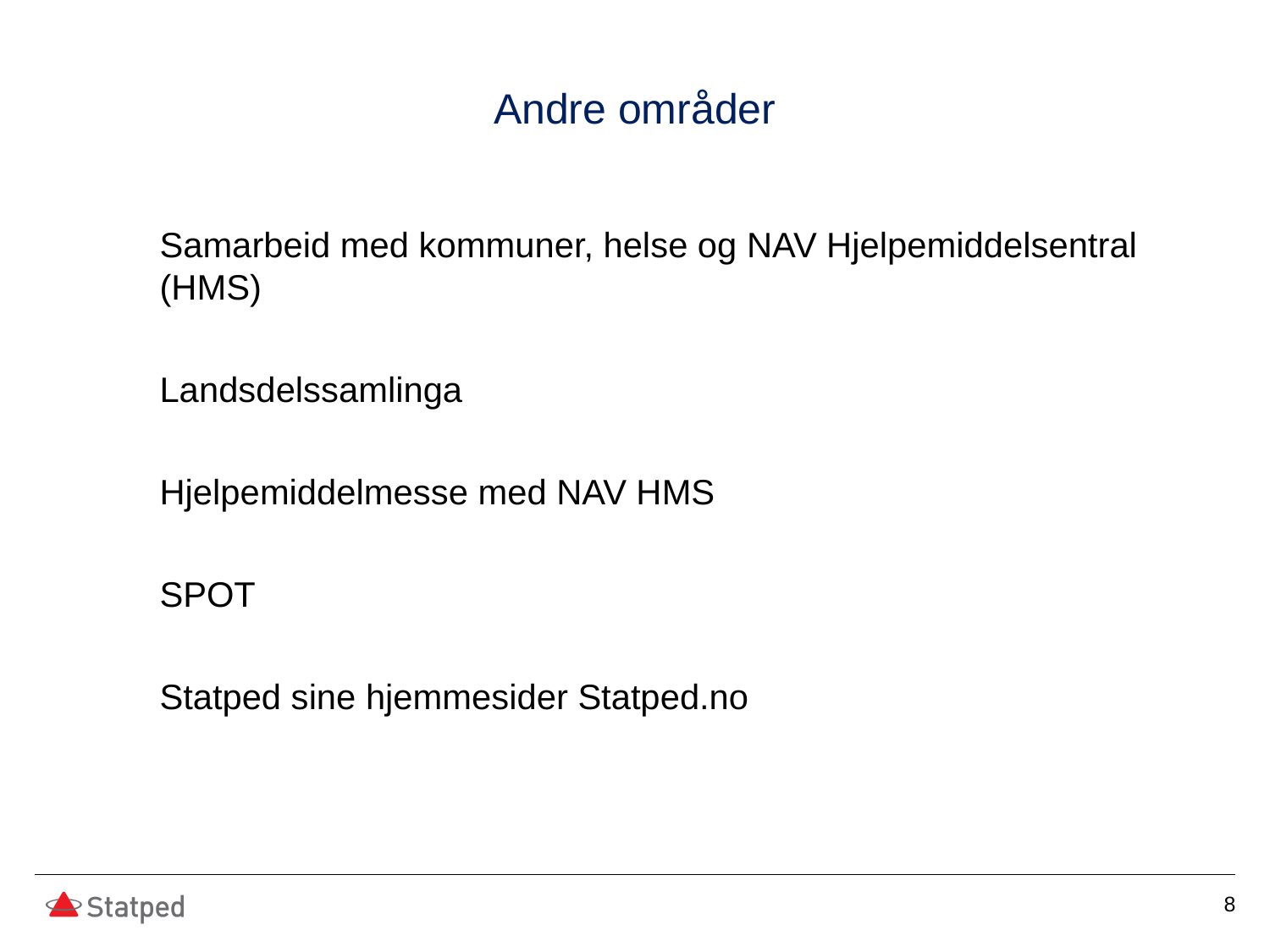

# Andre områder
Samarbeid med kommuner, helse og NAV Hjelpemiddelsentral (HMS)

Landsdelssamlinga

Hjelpemiddelmesse med NAV HMS

SPOT

Statped sine hjemmesider Statped.no

8